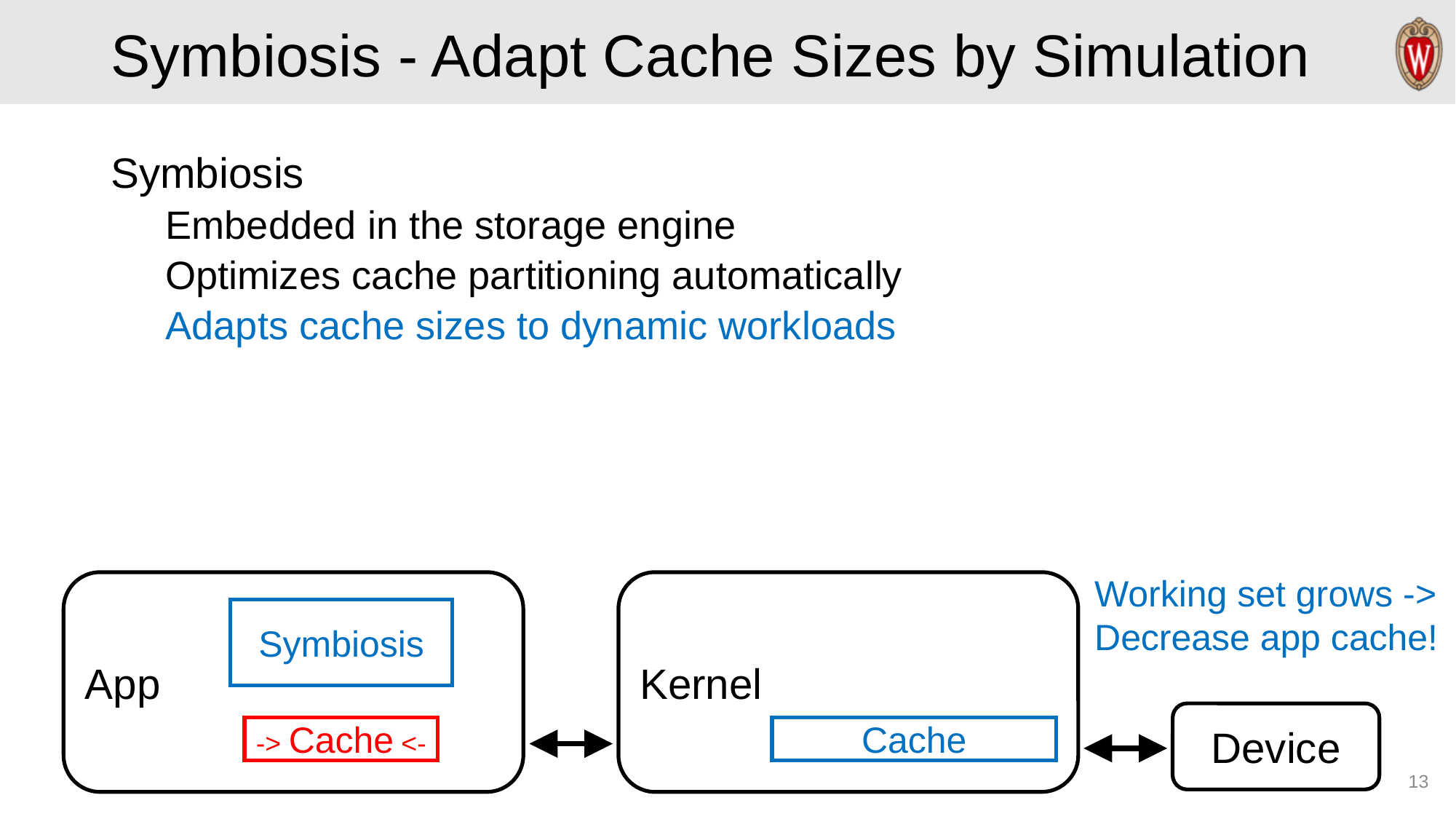

# Symbiosis - Adapt Cache Sizes by Simulation
Symbiosis
Embedded in the storage engine
Optimizes cache partitioning automatically
Adapts cache sizes to dynamic workloads
Working set grows ->
Decrease app cache!
Kernel
App
Device
Cache
-> Cache <-
Symbiosis
13